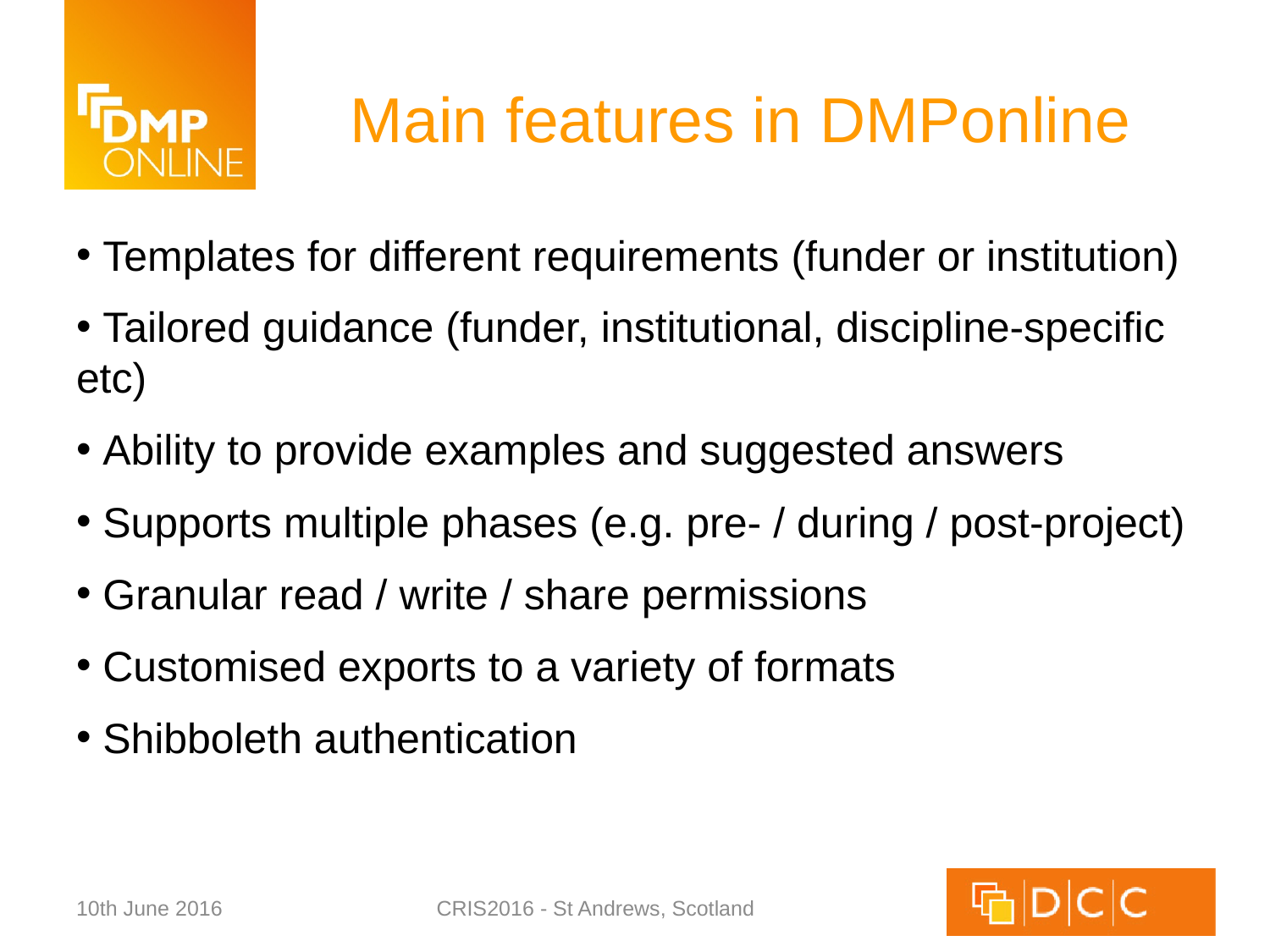

# Main features in DMPonline
 Templates for different requirements (funder or institution)
 Tailored guidance (funder, institutional, discipline-specific etc)
 Ability to provide examples and suggested answers
 Supports multiple phases (e.g. pre- / during / post-project)
 Granular read / write / share permissions
 Customised exports to a variety of formats
 Shibboleth authentication
10th June 2016
CRIS2016 - St Andrews, Scotland